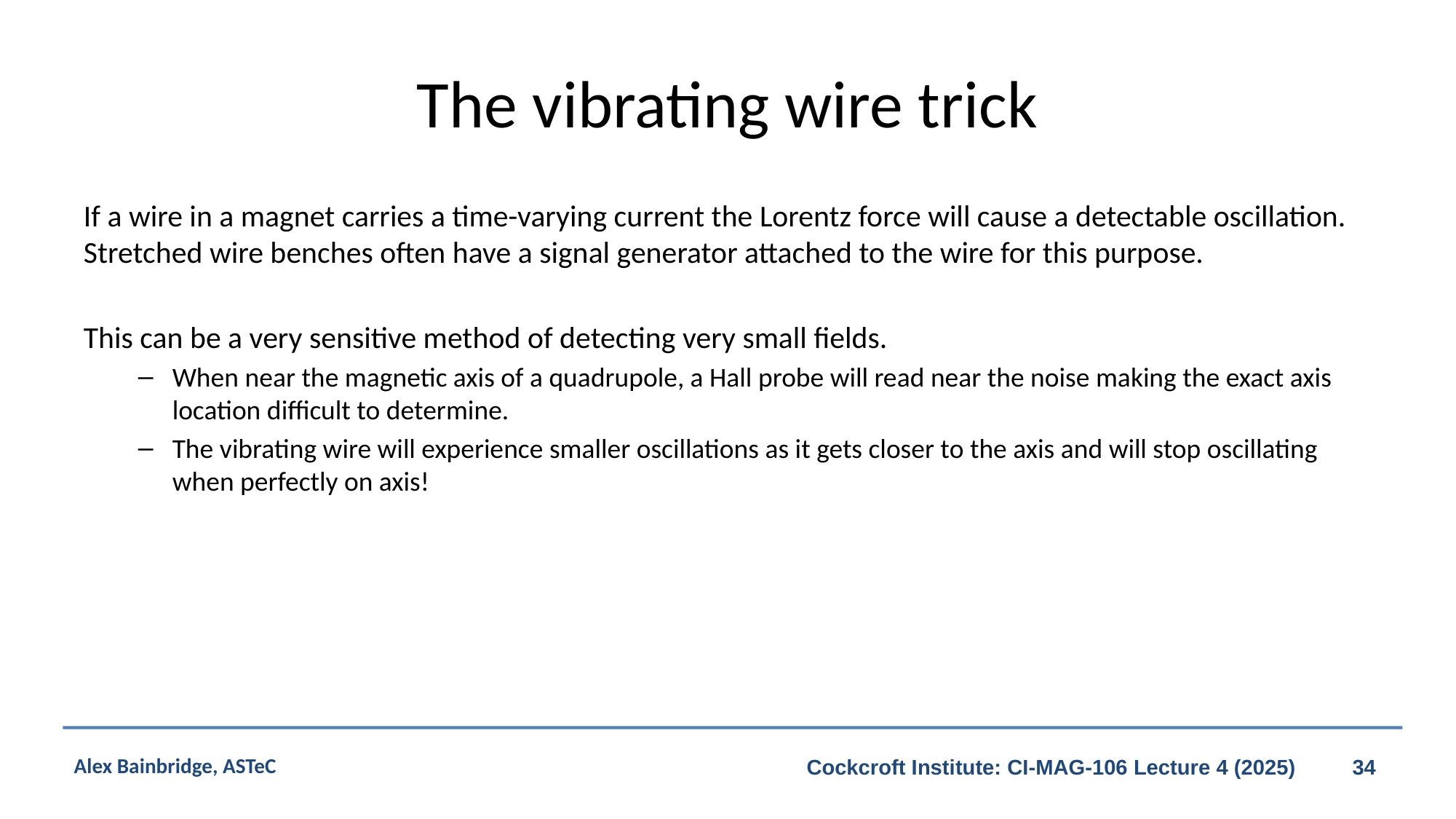

# The vibrating wire trick
If a wire in a magnet carries a time-varying current the Lorentz force will cause a detectable oscillation. Stretched wire benches often have a signal generator attached to the wire for this purpose.

This can be a very sensitive method of detecting very small fields.
When near the magnetic axis of a quadrupole, a Hall probe will read near the noise making the exact axis location difficult to determine.
The vibrating wire will experience smaller oscillations as it gets closer to the axis and will stop oscillating when perfectly on axis!